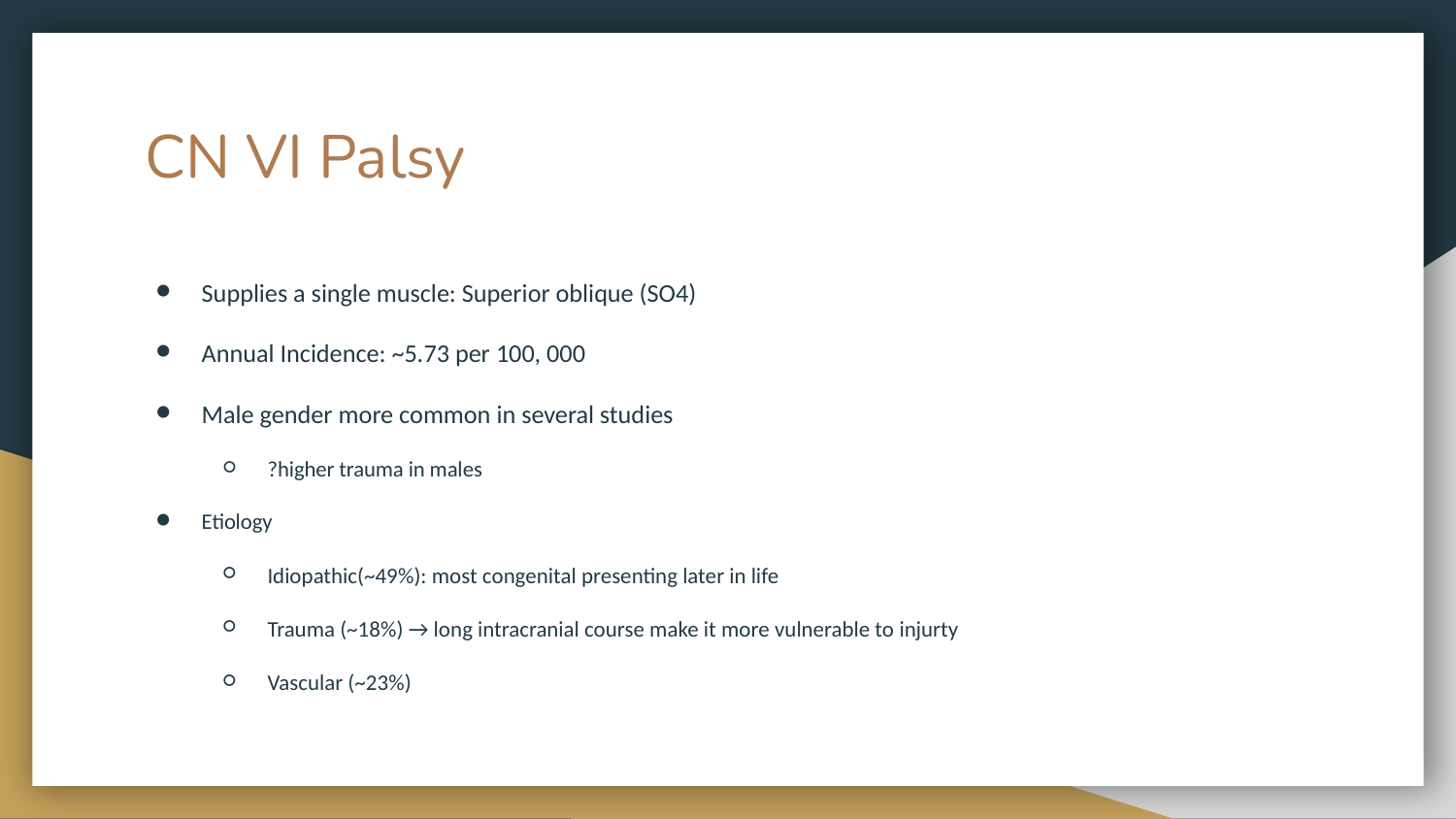

# CN VI Palsy
Supplies a single muscle: Superior oblique (SO4)
Annual Incidence: ~5.73 per 100, 000
Male gender more common in several studies
?higher trauma in males
Etiology
Idiopathic(~49%): most congenital presenting later in life
Trauma (~18%) → long intracranial course make it more vulnerable to injurty
Vascular (~23%)